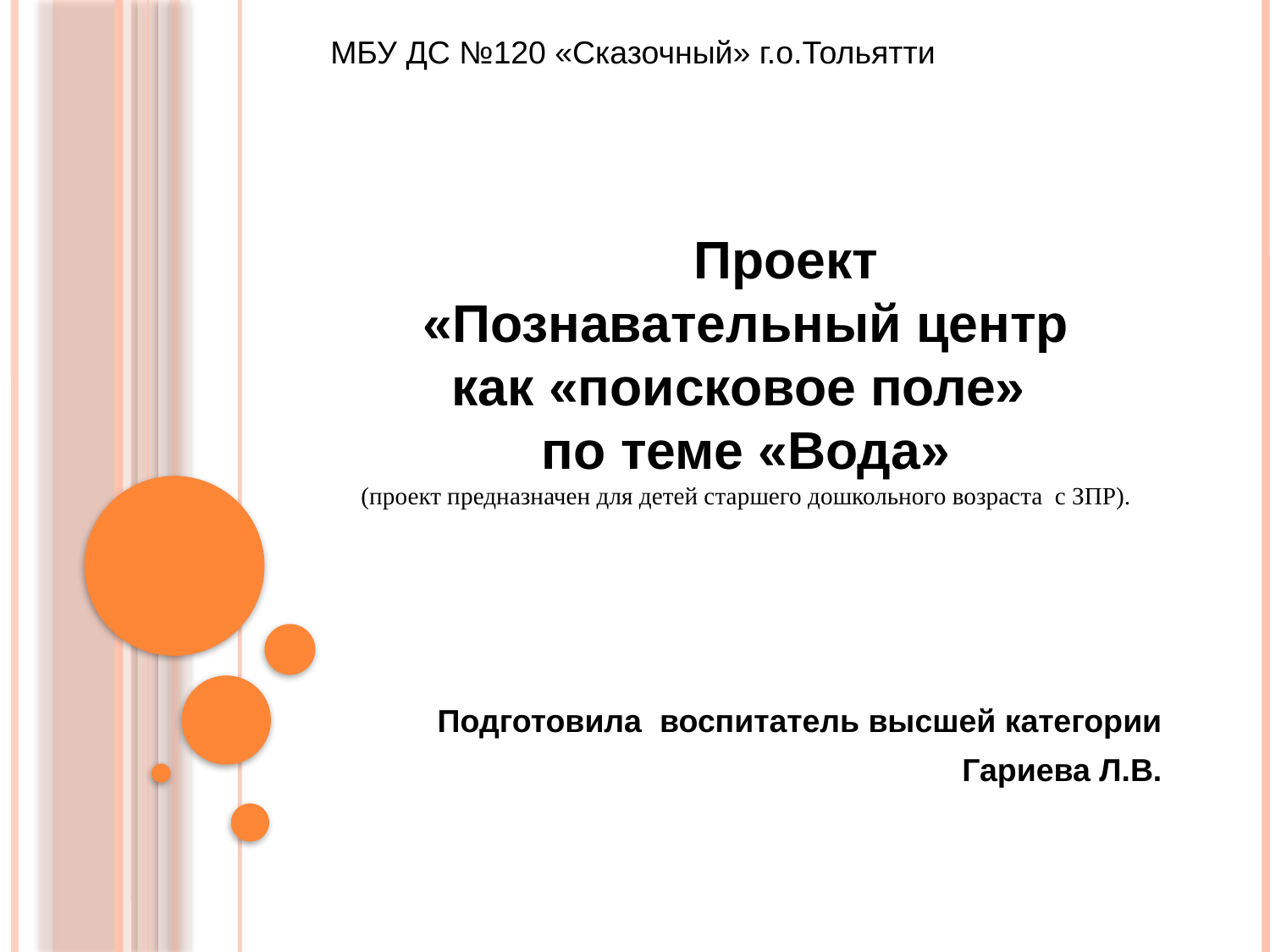

МБУ ДС №120 «Сказочный» г.о.Тольятти
# Проект «Познавательный центр как «поисковое поле» по теме «Вода» (проект предназначен для детей старшего дошкольного возраста  с ЗПР).
Подготовила  воспитатель высшей категории
Гариева Л.В.